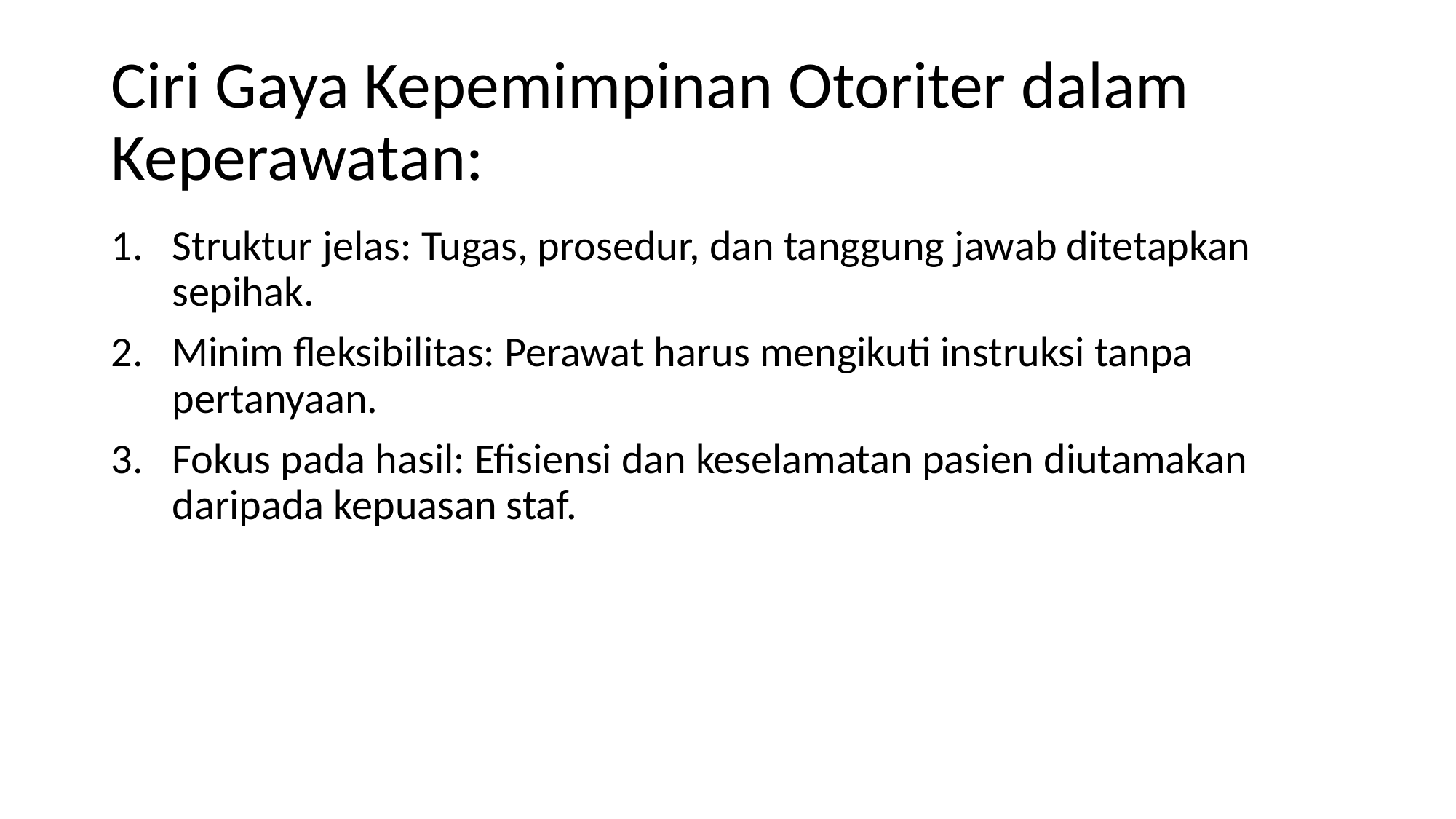

# Ciri Gaya Kepemimpinan Otoriter dalam Keperawatan:
Struktur jelas: Tugas, prosedur, dan tanggung jawab ditetapkan sepihak.
Minim fleksibilitas: Perawat harus mengikuti instruksi tanpa pertanyaan.
Fokus pada hasil: Efisiensi dan keselamatan pasien diutamakan daripada kepuasan staf.